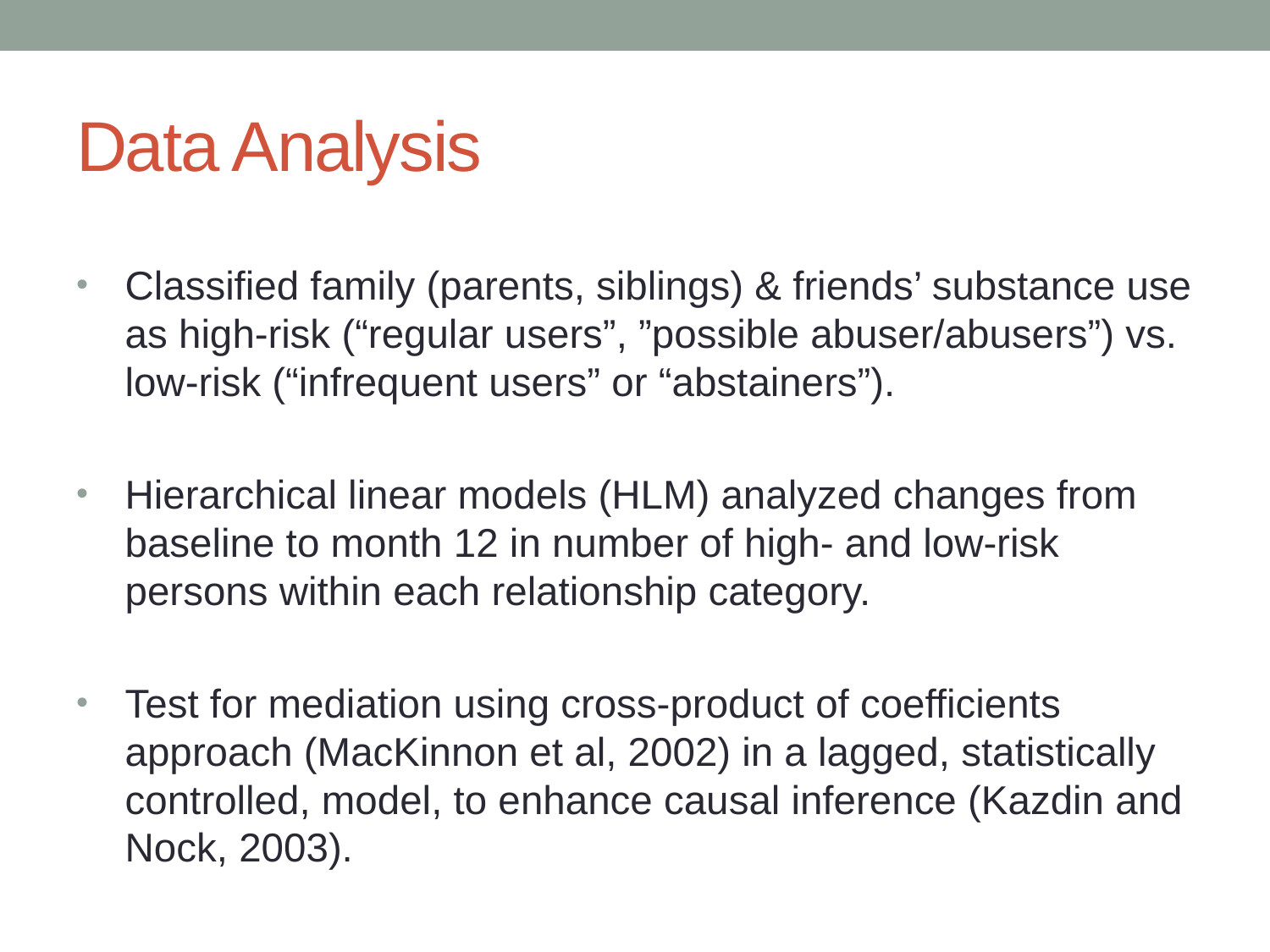

# Data Analysis
Classified family (parents, siblings) & friends’ substance use as high-risk (“regular users”, ”possible abuser/abusers”) vs. low-risk (“infrequent users” or “abstainers”).

Hierarchical linear models (HLM) analyzed changes from baseline to month 12 in number of high- and low-risk persons within each relationship category.

Test for mediation using cross-product of coefficients approach (MacKinnon et al, 2002) in a lagged, statistically controlled, model, to enhance causal inference (Kazdin and Nock, 2003).